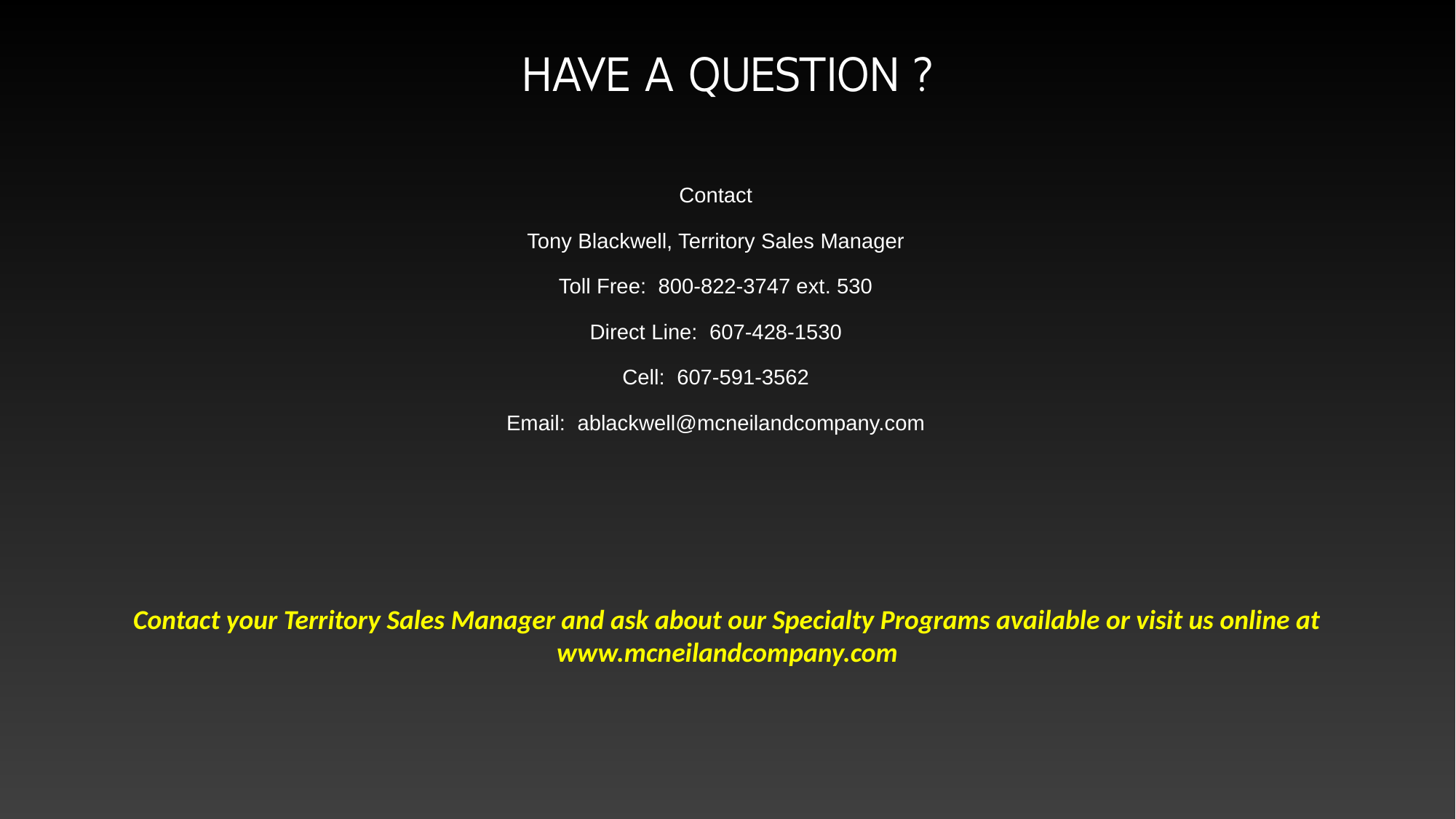

HAVE A QUESTION ?
Contact
Tony Blackwell, Territory Sales Manager
Toll Free:  800-822-3747 ext. 530
Direct Line:  607-428-1530
Cell:  607-591-3562
Email:  ablackwell@mcneilandcompany.com
Contact your Territory Sales Manager and ask about our Specialty Programs available or visit us online at www.mcneilandcompany.com